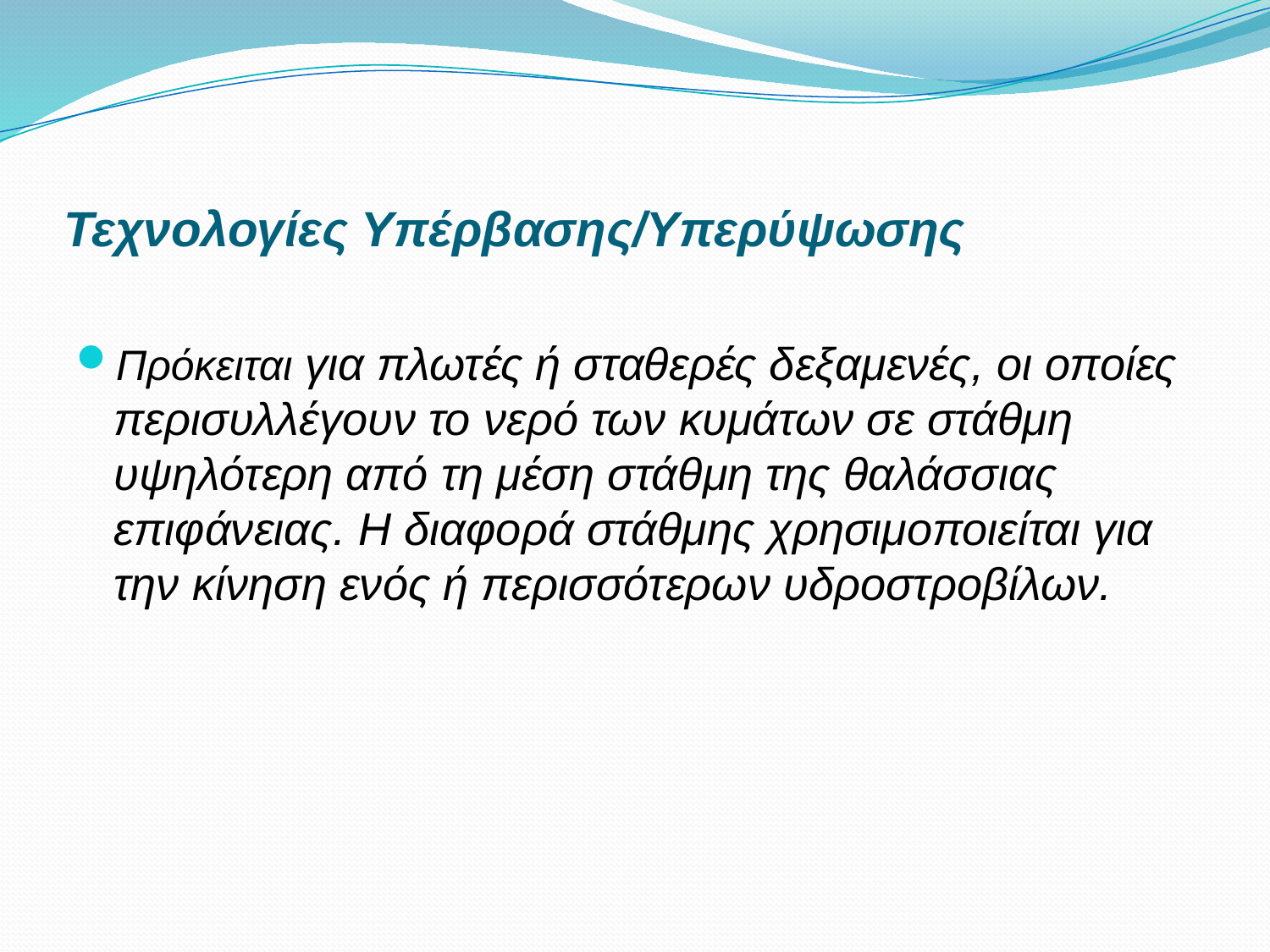

# Τεχνολογίες Υπέρβασης/Υπερύψωσης

Πρόκειται για πλωτές ή σταθερές δεξαμενές, οι οποίες περισυλλέγουν το νερό των κυμάτων σε στάθμη υψηλότερη από τη μέση στάθμη της θαλάσσιας επιφάνειας. Η διαφορά στάθμης χρησιμοποιείται για την κίνηση ενός ή περισσότερων υδροστροβίλων.